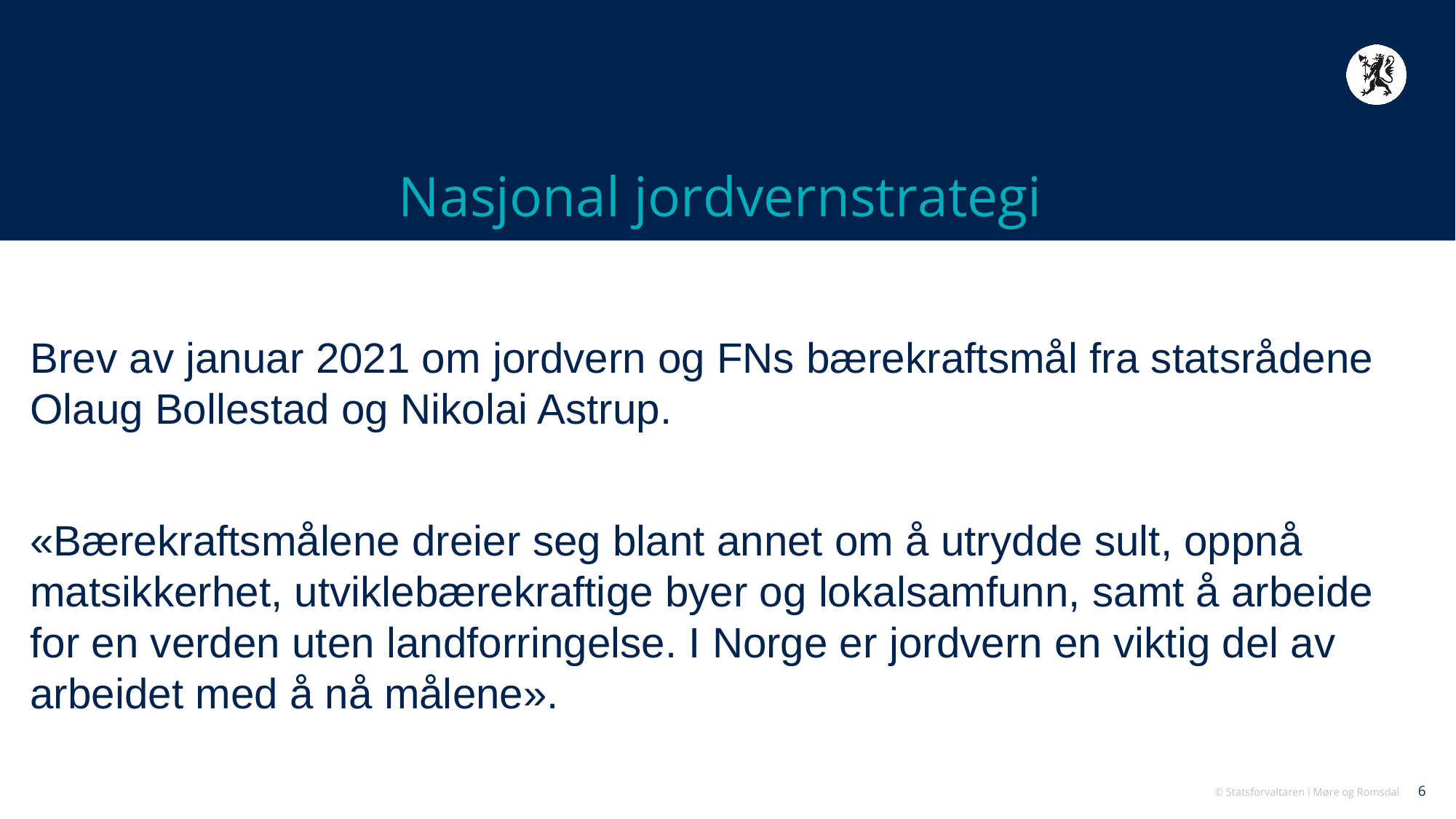

# Nasjonal jordvernstrategi

Brev av januar 2021 om jordvern og FNs bærekraftsmål fra statsrådene Olaug Bollestad og Nikolai Astrup.

«Bærekraftsmålene dreier seg blant annet om å utrydde sult, oppnå matsikkerhet, utviklebærekraftige byer og lokalsamfunn, samt å arbeide for en verden uten landforringelse. I Norge er jordvern en viktig del av arbeidet med å nå målene».